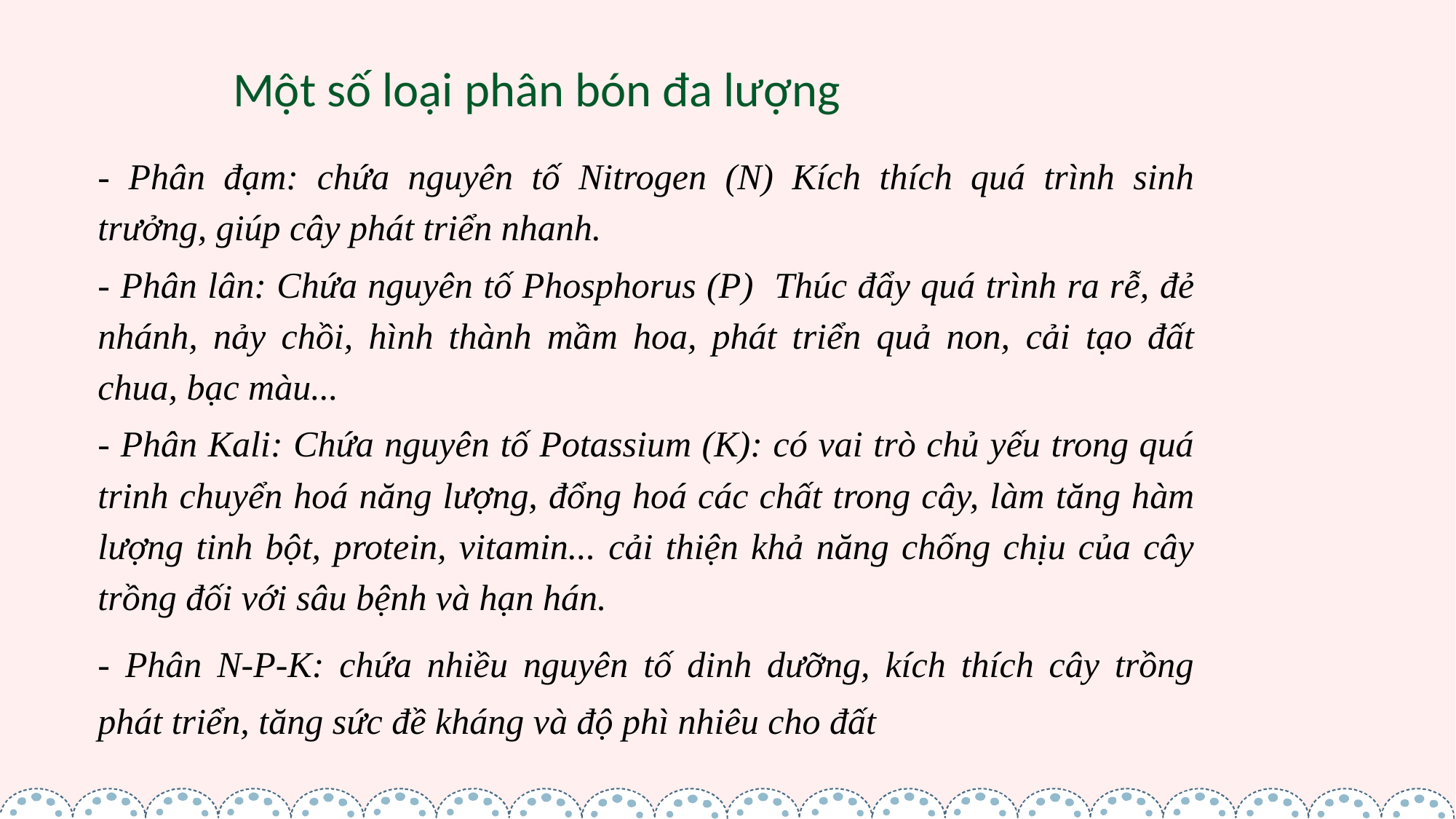

Một số loại phân bón đa lượng
- Phân đạm: chứa nguyên tố Nitrogen (N) Kích thích quá trình sinh trưởng, giúp cây phát triển nhanh.
- Phân lân: Chứa nguyên tố Phosphorus (P)  Thúc đẩy quá trình ra rễ, đẻ nhánh, nảy chồi, hình thành mầm hoa, phát triển quả non, cải tạo đất chua, bạc màu...
- Phân Kali: Chứa nguyên tố Potassium (K): có vai trò chủ yếu trong quá trinh chuyển hoá năng lượng, đổng hoá các chất trong cây, làm tăng hàm lượng tinh bột, protein, vitamin... cải thiện khả năng chống chịu của cây trồng đối với sâu bệnh và hạn hán.
- Phân N-P-K: chứa nhiều nguyên tố dinh dưỡng, kích thích cây trồng phát triển, tăng sức đề kháng và độ phì nhiêu cho đất